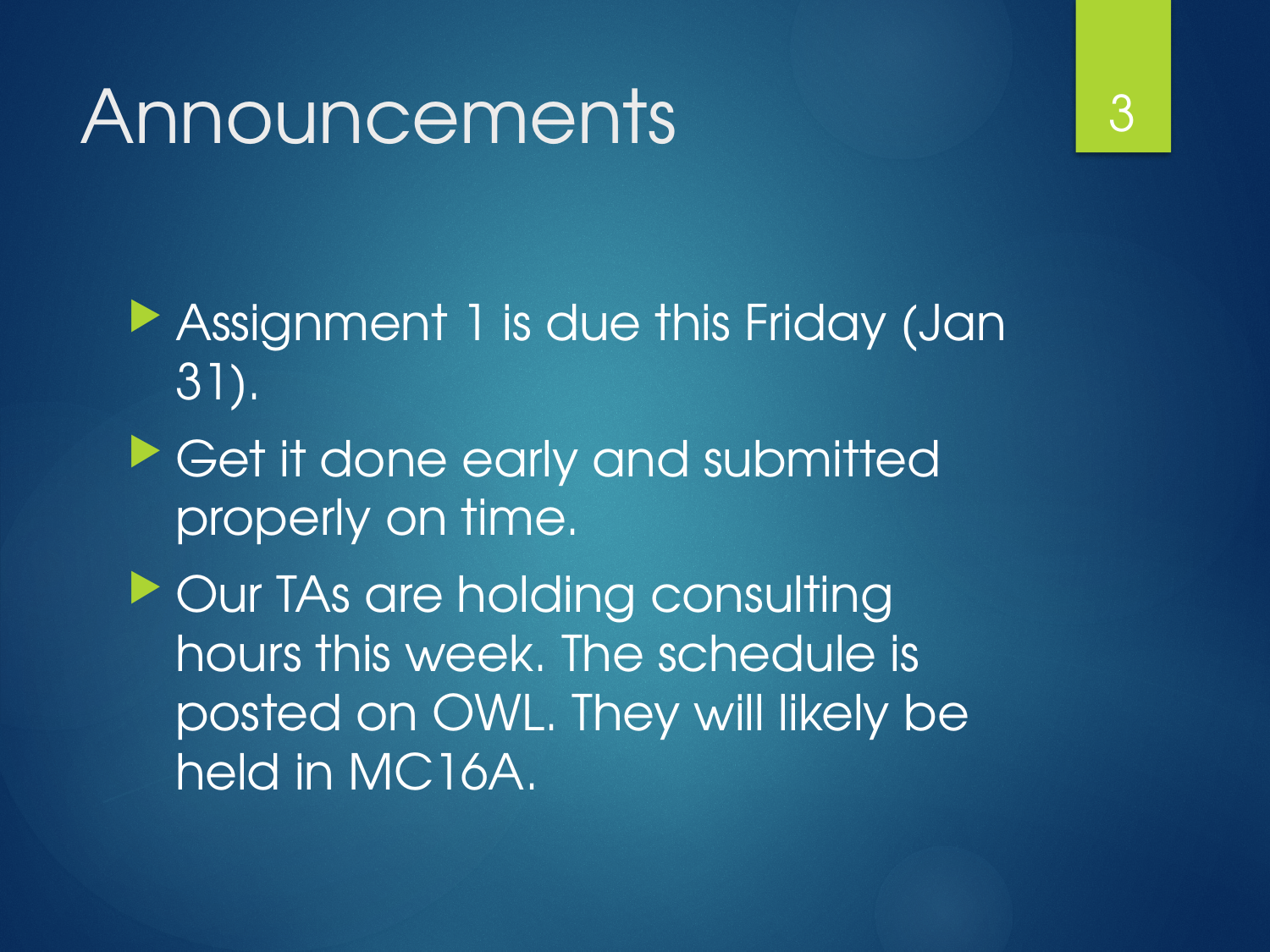

3
# Announcements
Assignment 1 is due this Friday (Jan 31).
Get it done early and submitted properly on time.
Our TAs are holding consulting hours this week. The schedule is posted on OWL. They will likely be held in MC16A.